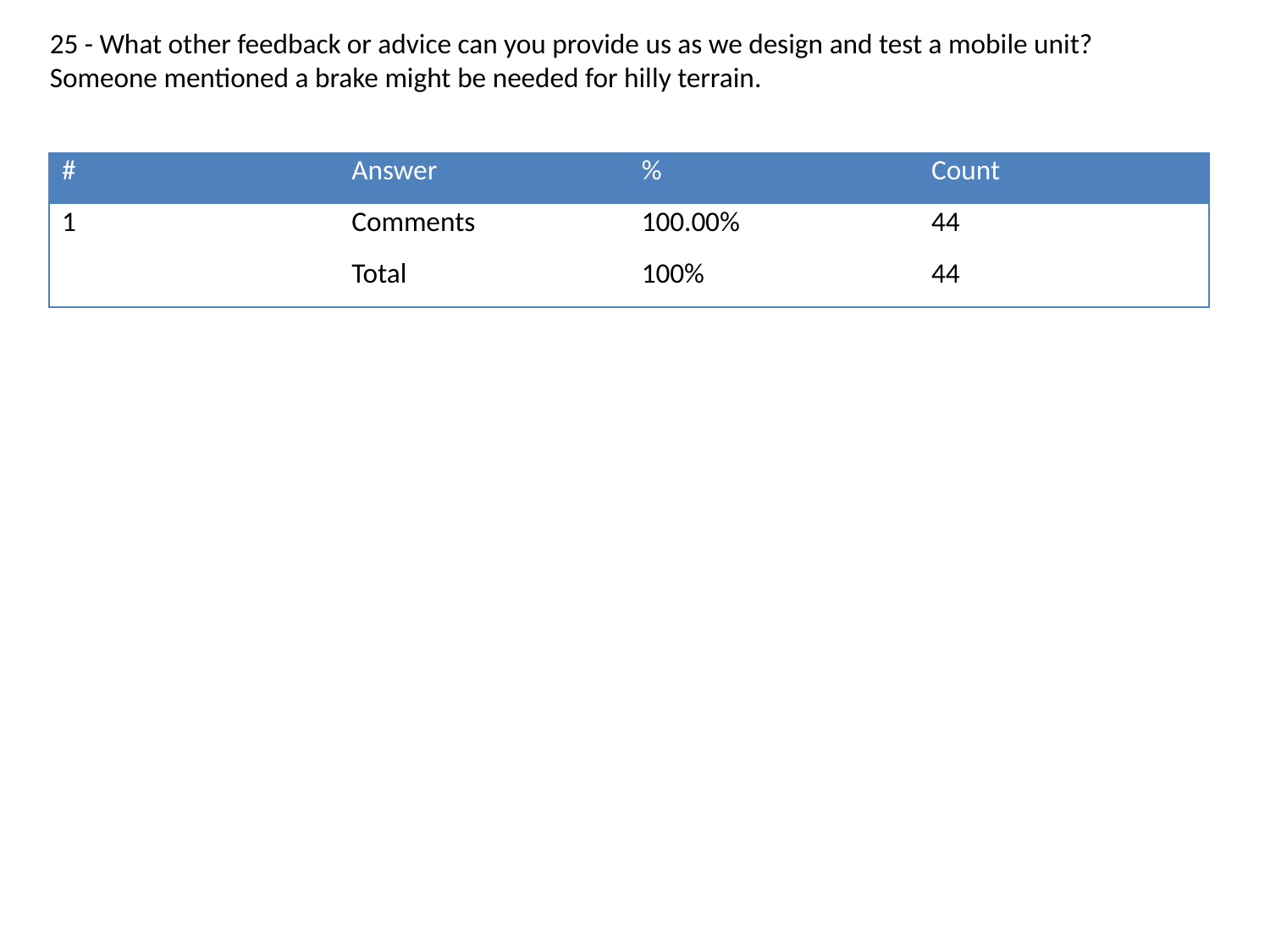

25 - What other feedback or advice can you provide us as we design and test a mobile unit?  Someone mentioned a brake might be needed for hilly terrain.
| # | Answer | % | Count |
| --- | --- | --- | --- |
| 1 | Comments | 100.00% | 44 |
|  | Total | 100% | 44 |